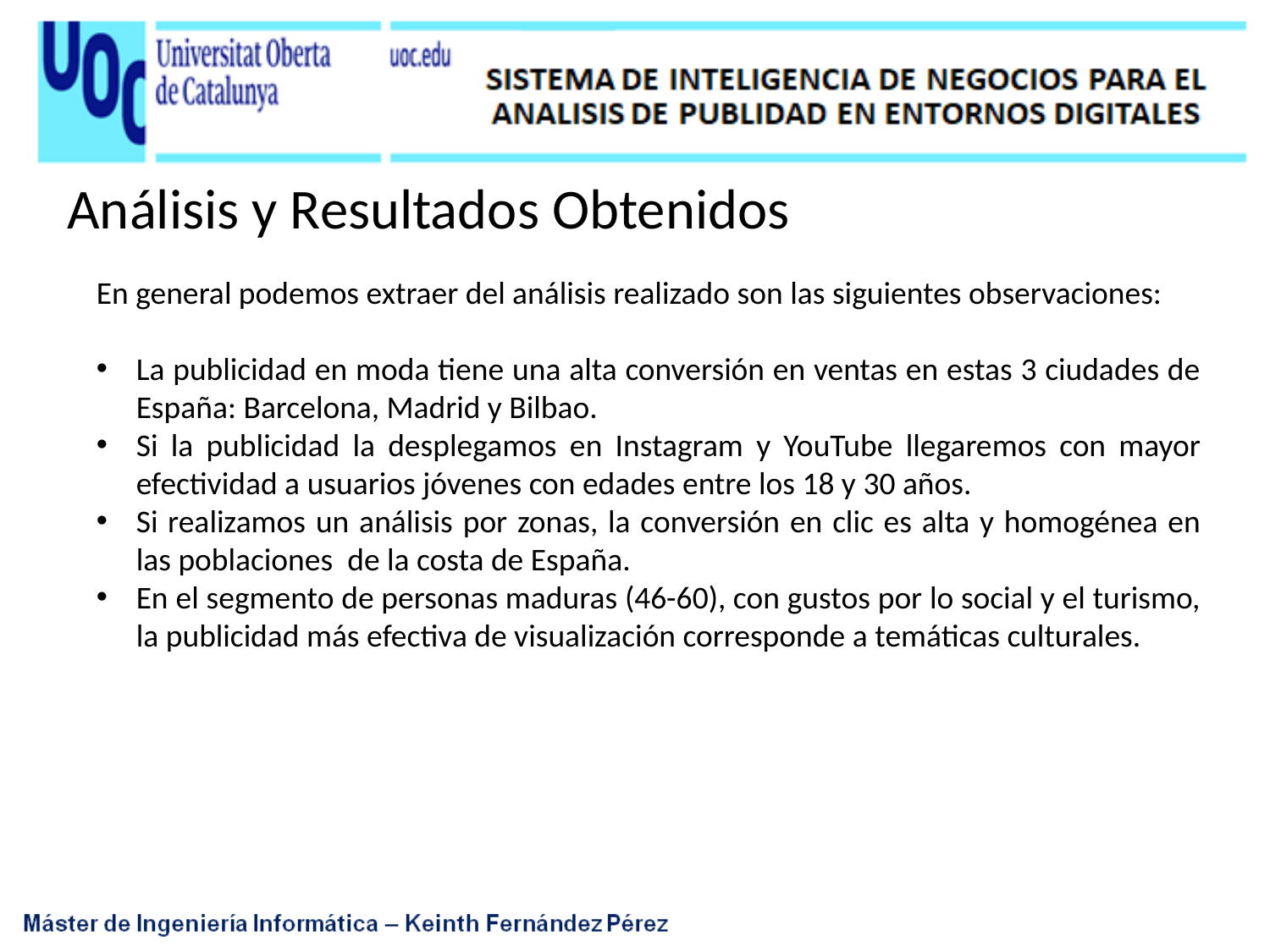

Análisis y Resultados Obtenidos
En general podemos extraer del análisis realizado son las siguientes observaciones:

La publicidad en moda tiene una alta conversión en ventas en estas 3 ciudades de España: Barcelona, Madrid y Bilbao.
Si la publicidad la desplegamos en Instagram y YouTube llegaremos con mayor efectividad a usuarios jóvenes con edades entre los 18 y 30 años.
Si realizamos un análisis por zonas, la conversión en clic es alta y homogénea en las poblaciones  de la costa de España.
En el segmento de personas maduras (46-60), con gustos por lo social y el turismo, la publicidad más efectiva de visualización corresponde a temáticas culturales.